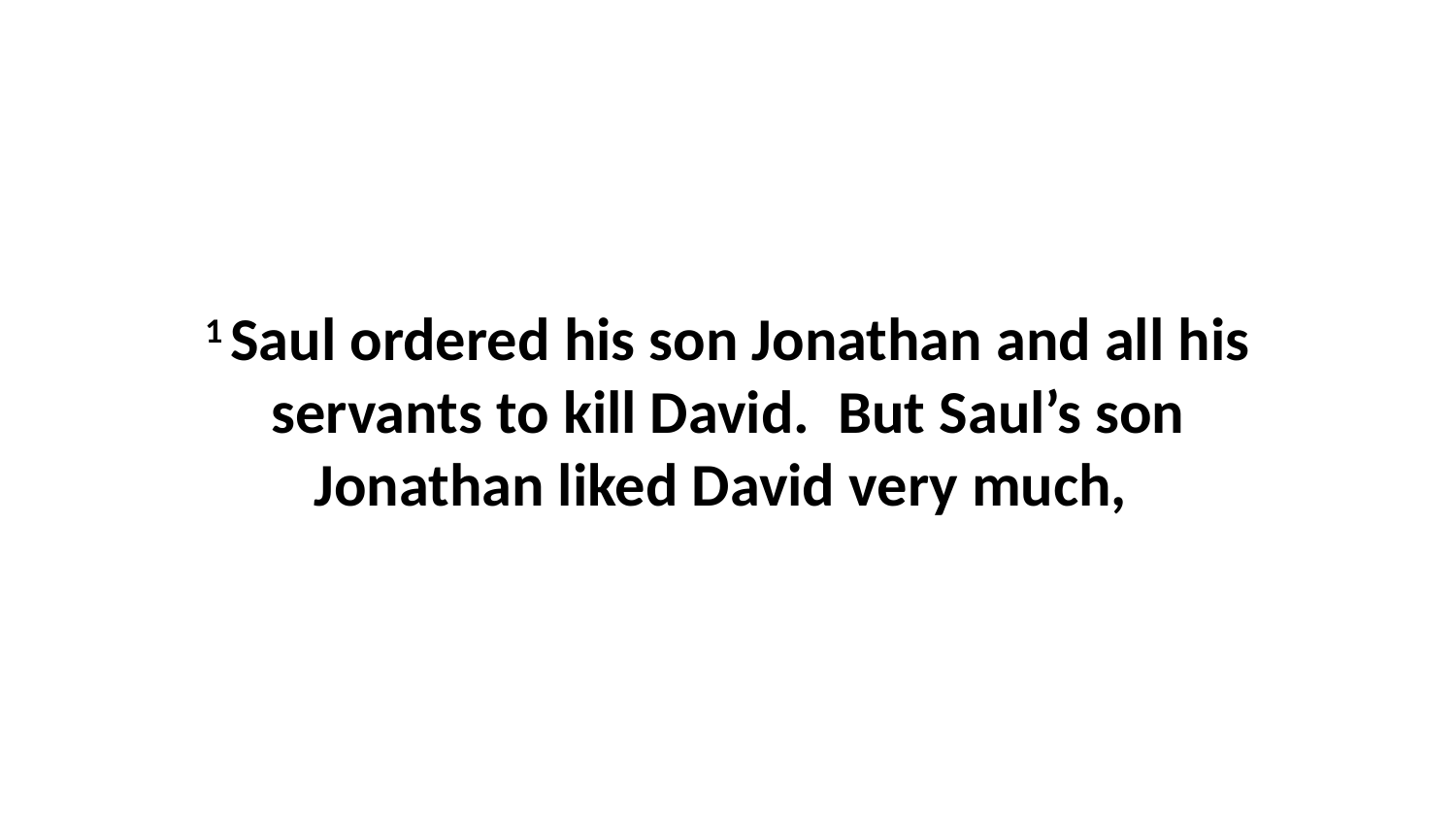

1 Saul ordered his son Jonathan and all his servants to kill David.  But Saul’s son Jonathan liked David very much,